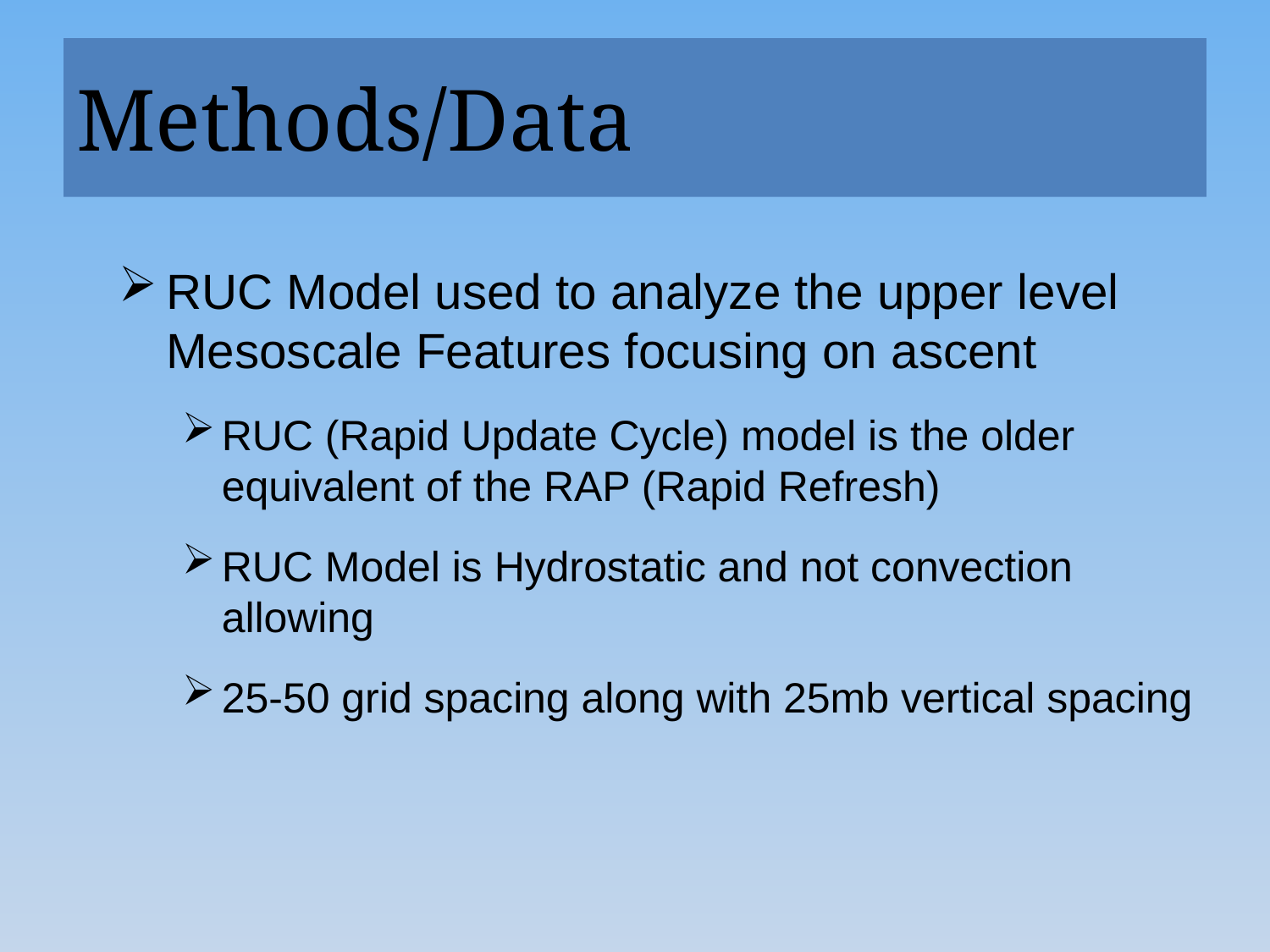

# Methods/Data
RUC Model used to analyze the upper level Mesoscale Features focusing on ascent
RUC (Rapid Update Cycle) model is the older equivalent of the RAP (Rapid Refresh)
RUC Model is Hydrostatic and not convection allowing
25-50 grid spacing along with 25mb vertical spacing